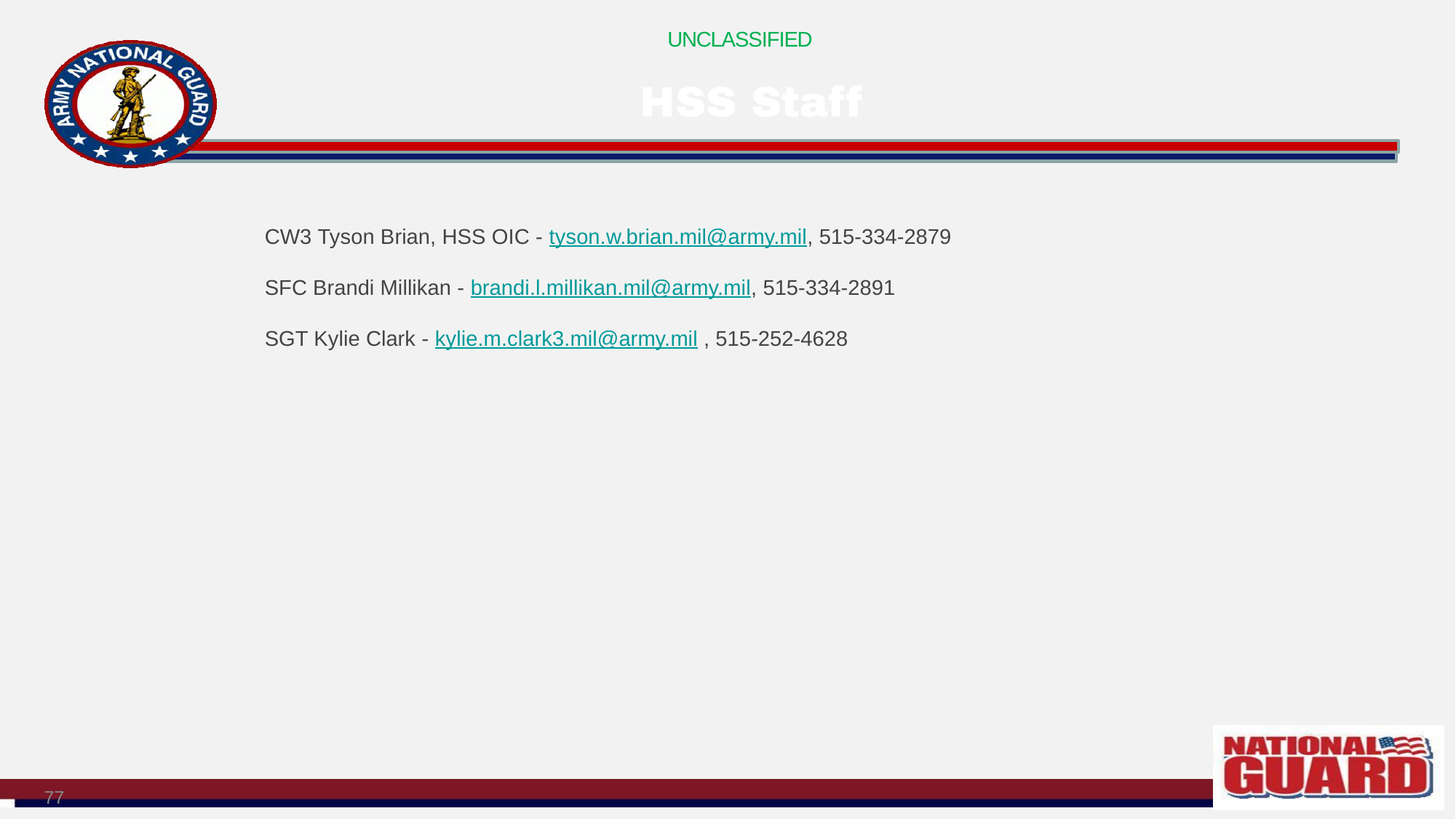

# HSS Staff

CW3 Tyson Brian, HSS OIC - ​tyson.w.brian.mil@army.mil, 515-334-2879

SFC Brandi Millikan - brandi.l.millikan.mil@army.mil, 515-334-2891

SGT Kylie Clark - kylie.m.clark3.mil@army.mil , 515-252-4628

77